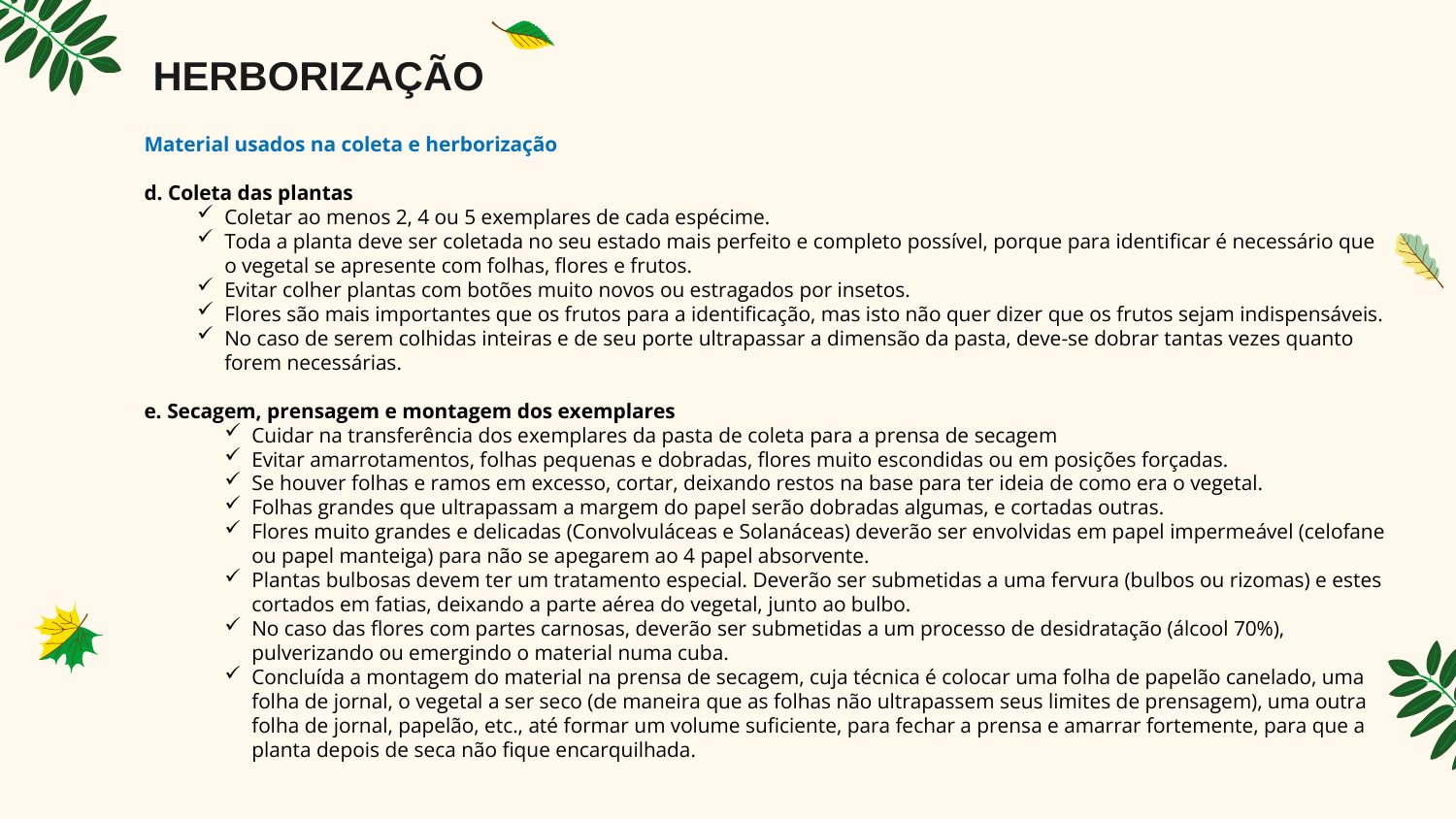

# HERBORIZAÇÃO

Material usados na coleta e herborização

d. Coleta das plantas
Coletar ao menos 2, 4 ou 5 exemplares de cada espécime.
Toda a planta deve ser coletada no seu estado mais perfeito e completo possível, porque para identificar é necessário que o vegetal se apresente com folhas, flores e frutos.
Evitar colher plantas com botões muito novos ou estragados por insetos.
Flores são mais importantes que os frutos para a identificação, mas isto não quer dizer que os frutos sejam indispensáveis.
No caso de serem colhidas inteiras e de seu porte ultrapassar a dimensão da pasta, deve-se dobrar tantas vezes quanto forem necessárias.

e. Secagem, prensagem e montagem dos exemplares
Cuidar na transferência dos exemplares da pasta de coleta para a prensa de secagem
Evitar amarrotamentos, folhas pequenas e dobradas, flores muito escondidas ou em posições forçadas.
Se houver folhas e ramos em excesso, cortar, deixando restos na base para ter ideia de como era o vegetal.
Folhas grandes que ultrapassam a margem do papel serão dobradas algumas, e cortadas outras.
Flores muito grandes e delicadas (Convolvuláceas e Solanáceas) deverão ser envolvidas em papel impermeável (celofane ou papel manteiga) para não se apegarem ao 4 papel absorvente.
Plantas bulbosas devem ter um tratamento especial. Deverão ser submetidas a uma fervura (bulbos ou rizomas) e estes cortados em fatias, deixando a parte aérea do vegetal, junto ao bulbo.
No caso das flores com partes carnosas, deverão ser submetidas a um processo de desidratação (álcool 70%), pulverizando ou emergindo o material numa cuba.
Concluída a montagem do material na prensa de secagem, cuja técnica é colocar uma folha de papelão canelado, uma folha de jornal, o vegetal a ser seco (de maneira que as folhas não ultrapassem seus limites de prensagem), uma outra folha de jornal, papelão, etc., até formar um volume suficiente, para fechar a prensa e amarrar fortemente, para que a planta depois de seca não fique encarquilhada.